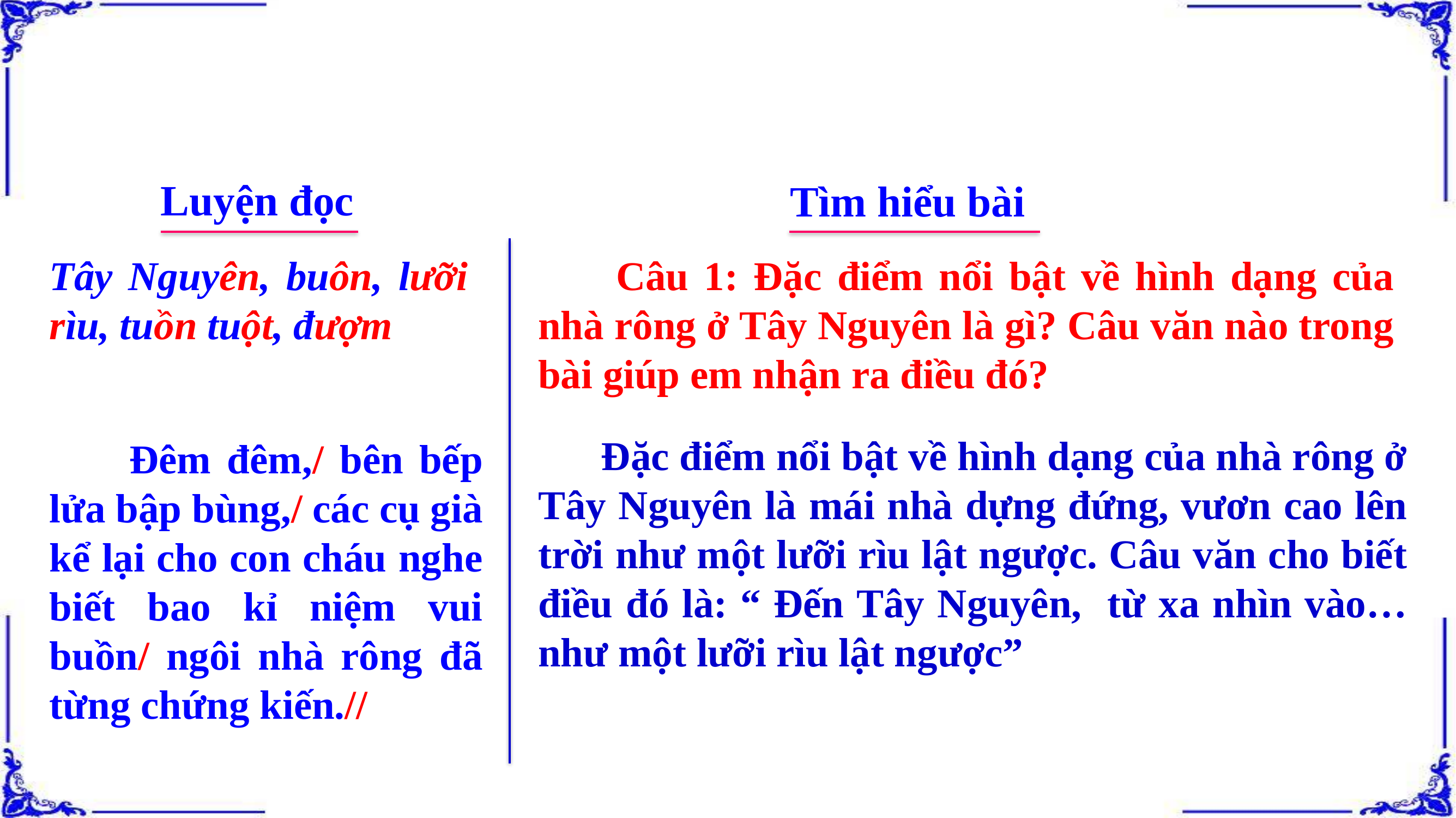

Luyện đọc
Tìm hiểu bài
     Câu 1: Đặc điểm nổi bật về hình dạng của nhà rông ở Tây Nguyên là gì? Câu văn nào trong bài giúp em nhận ra điều đó?
Tây Nguyên, buôn, lưỡi rìu, tuồn tuột, đượm
      Đặc điểm nổi bật về hình dạng của nhà rông ở Tây Nguyên là mái nhà dựng đứng, vươn cao lên trời như một lưỡi rìu lật ngược. Câu văn cho biết điều đó là: “ Đến Tây Nguyên,  từ xa nhìn vào… như một lưỡi rìu lật ngược”
     Đêm đêm,/ bên bếp lửa bập bùng,/ các cụ già kể lại cho con cháu nghe biết bao kỉ niệm vui buồn/ ngôi nhà rông đã từng chứng kiến.//